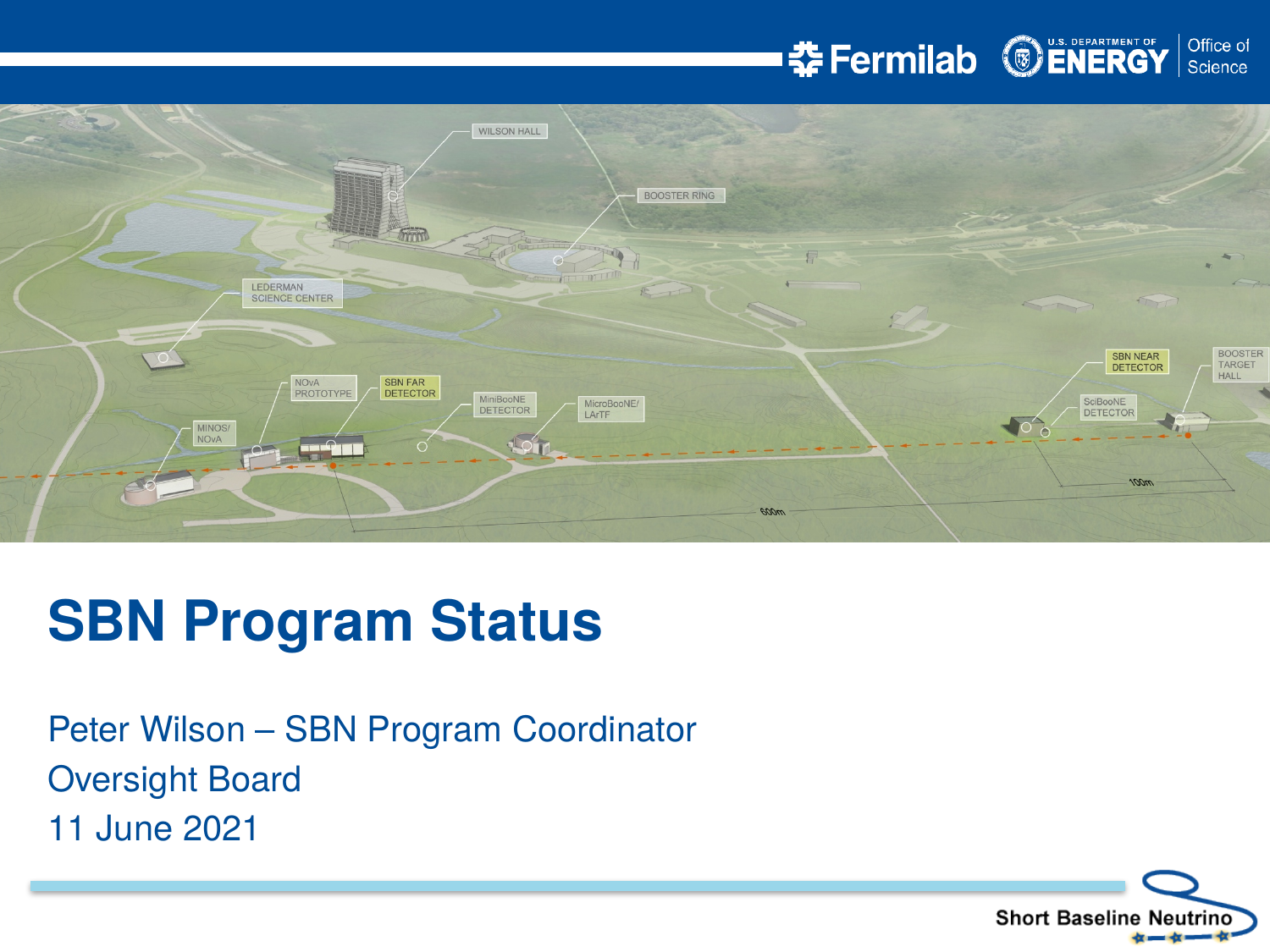

SBN Program Status
Peter Wilson – SBN Program Coordinator
Oversight Board
11 June 2021